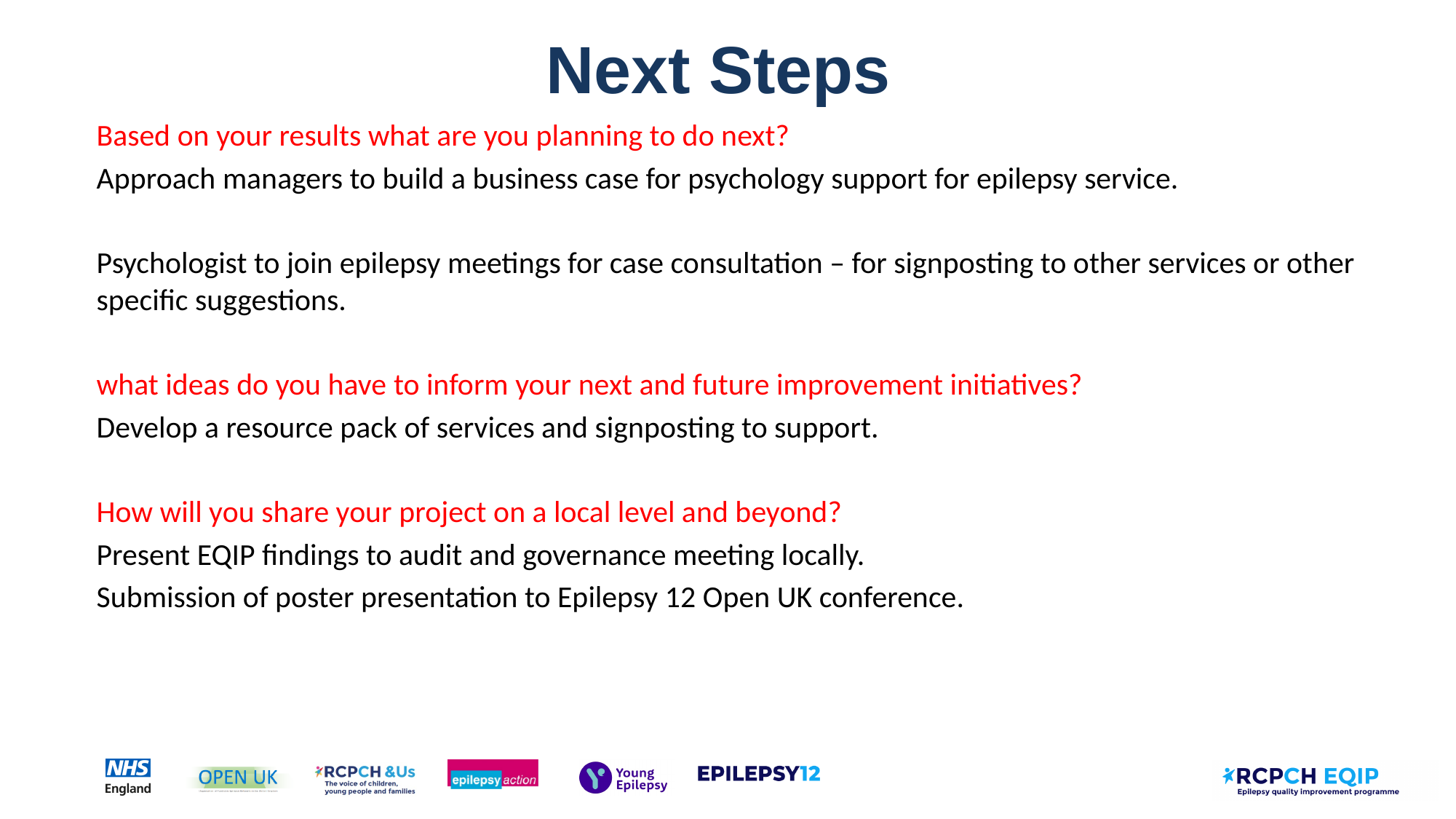

# Next Steps
Based on your results what are you planning to do next?
Approach managers to build a business case for psychology support for epilepsy service.

Psychologist to join epilepsy meetings for case consultation – for signposting to other services or other specific suggestions.

what ideas do you have to inform your next and future improvement initiatives?
Develop a resource pack of services and signposting to support.

How will you share your project on a local level and beyond?
Present EQIP findings to audit and governance meeting locally.
Submission of poster presentation to Epilepsy 12 Open UK conference.